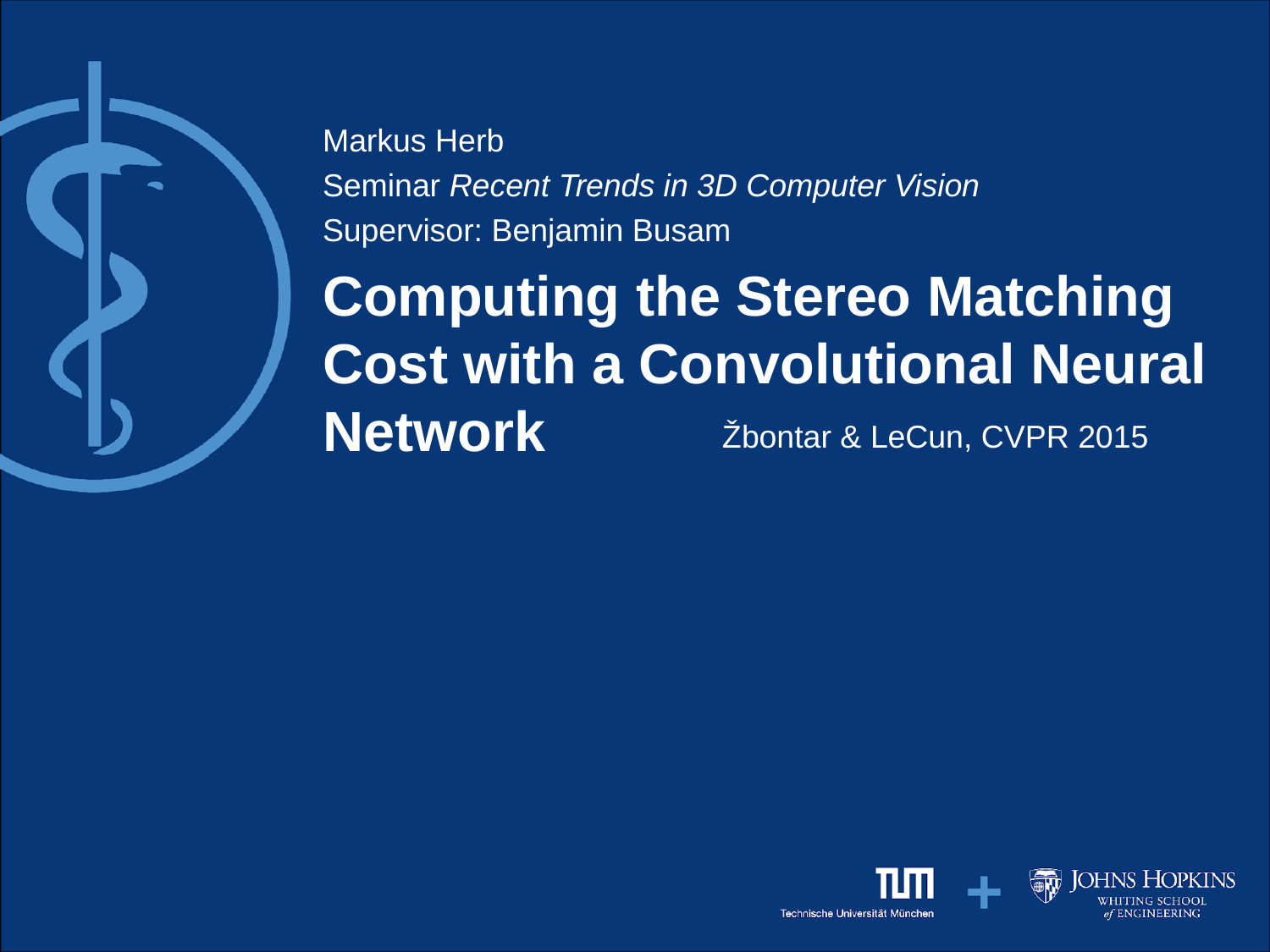

Markus Herb
Seminar Recent Trends in 3D Computer Vision
Supervisor: Benjamin Busam
# Computing the Stereo Matching Cost with a Convolutional Neural Network
Žbontar & LeCun, CVPR 2015